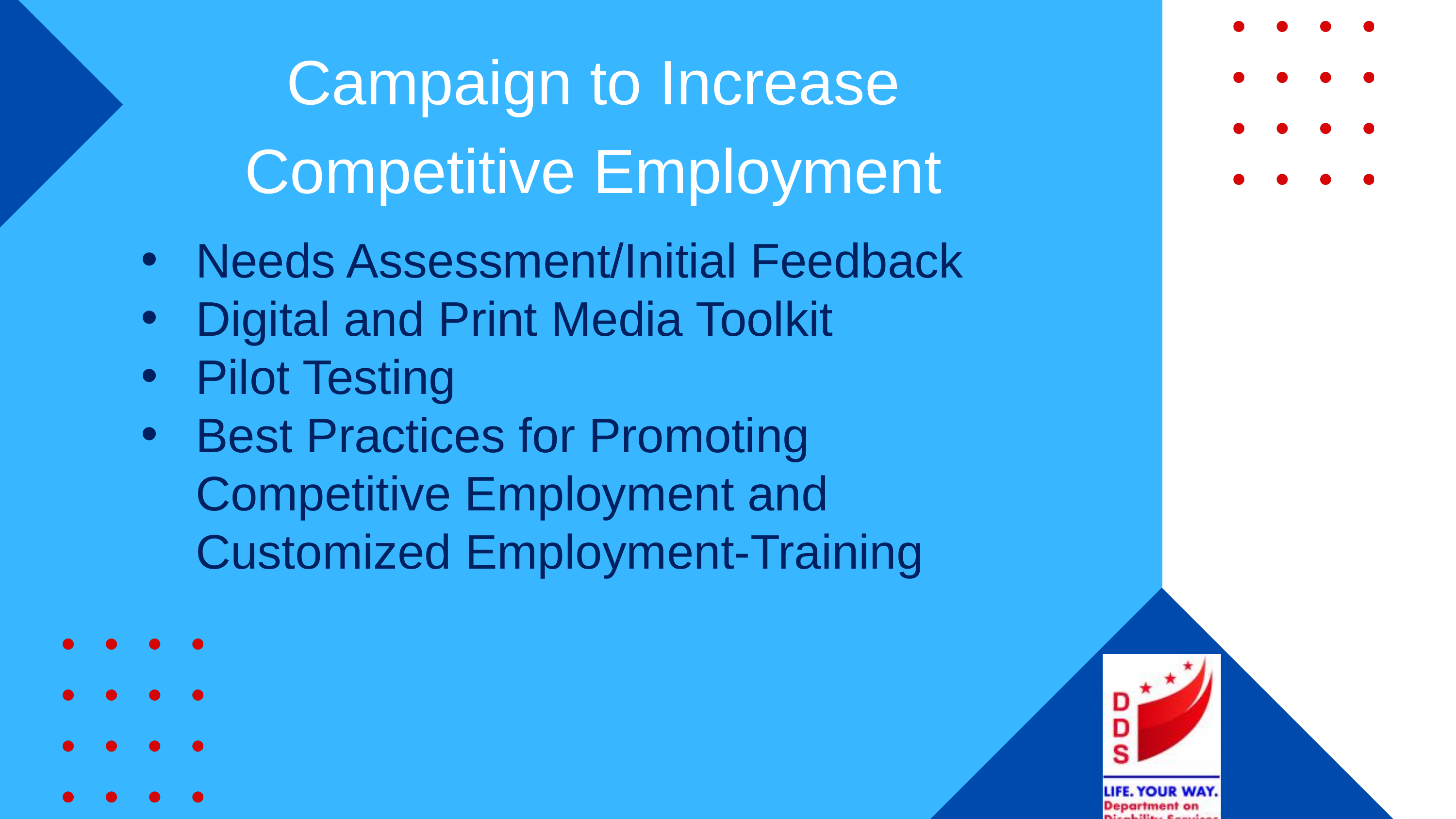

Campaign to Increase Competitive Employment

Needs Assessment/Initial Feedback
Digital and Print Media Toolkit
Pilot Testing
Best Practices for Promoting Competitive Employment and Customized Employment-Training